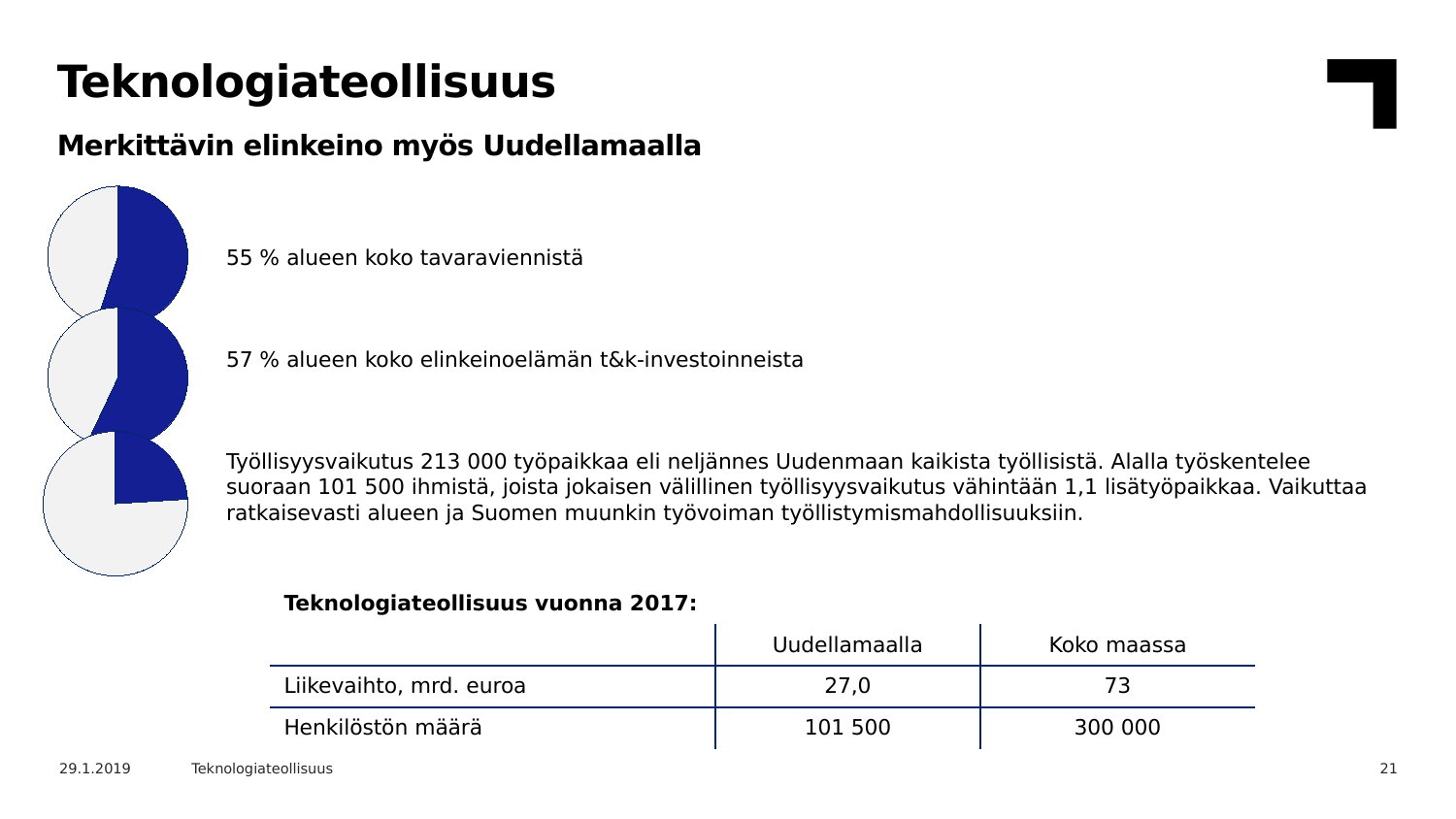

Teknologiateollisuus
Merkittävin elinkeino myös Uudellamaalla

### Chart

| Category | Osuus alueen tavaraviennistä |
|---|---|
| Teknologiateollisuus | 55.0 |
| Muut toimialat | 45.0 |
55 % alueen koko tavaraviennistä

57 % alueen koko elinkeinoelämän t&k-investoinneista

Työllisyysvaikutus 213 000 työpaikkaa eli neljännes Uudenmaan kaikista työllisistä. Alalla työskentelee suoraan 101 500 ihmistä, joista jokaisen välillinen työllisyysvaikutus vähintään 1,1 lisätyöpaikkaa. Vaikuttaa ratkaisevasti alueen ja Suomen muunkin työvoiman työllistymismahdollisuuksiin.

### Chart

| Category | Osuus alueen tavaraviennistä |
|---|---|
| Teknologiateollisuus | 57.0 |
| Muut toimialat | 43.0 |

### Chart

| Category | Osuus alueen tavaraviennistä |
|---|---|
| Teknologiateollisuus | 24.0 |
| Muut toimialat | 76.0 |
| Teknologiateollisuus vuonna 2017: |  |  |
| --- | --- | --- |
|  | Uudellamaalla | Koko maassa |
| Liikevaihto, mrd. euroa | 27,0 | 73 |
| Henkilöstön määrä | 101 500 | 300 000 |
29.1.2019
Teknologiateollisuus
21